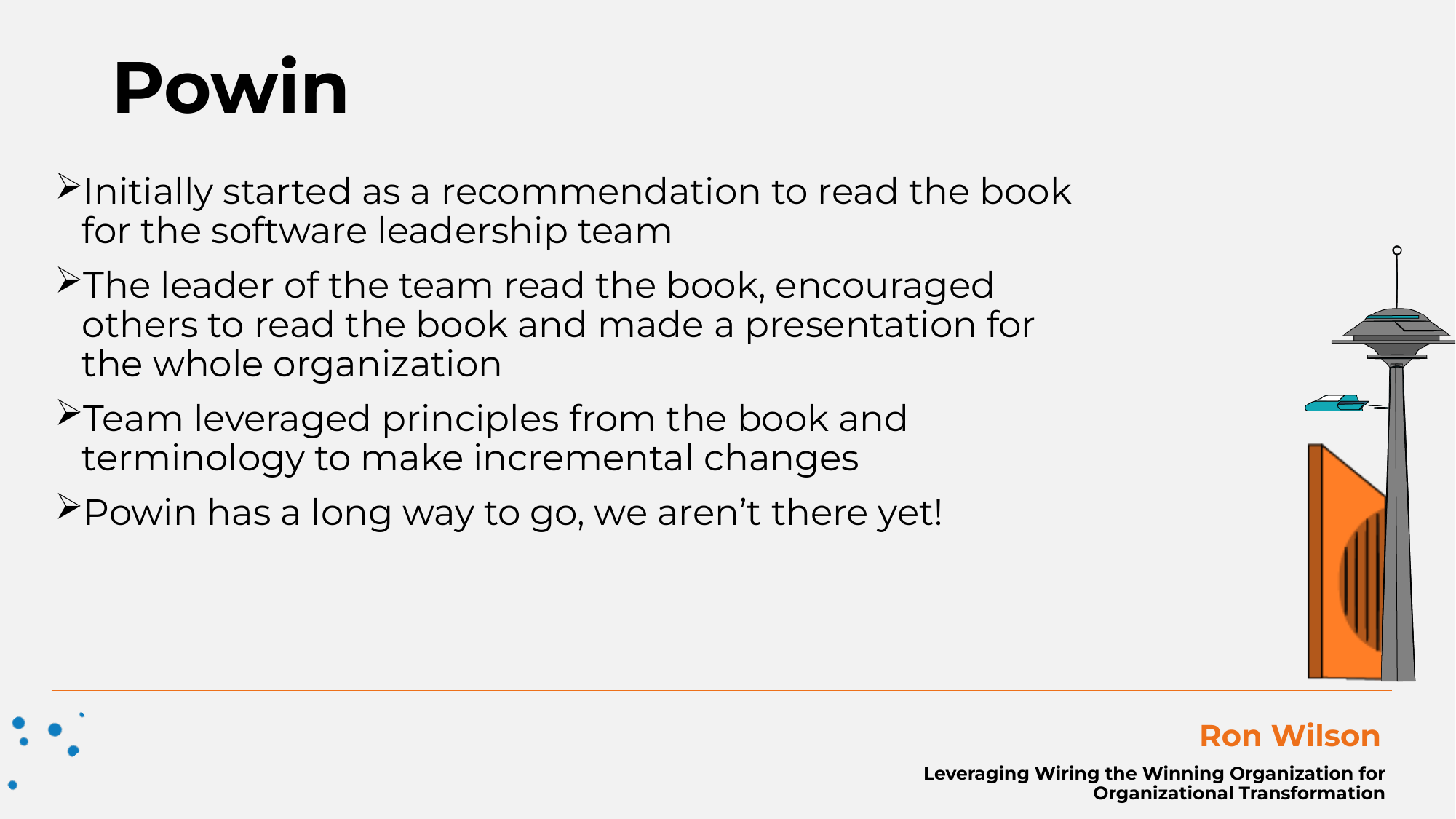

Powin
Initially started as a recommendation to read the book for the software leadership team
The leader of the team read the book, encouraged others to read the book and made a presentation for the whole organization
Team leveraged principles from the book and terminology to make incremental changes
Powin has a long way to go, we aren’t there yet!

Ron Wilson
Leveraging Wiring the Winning Organization for Organizational Transformation